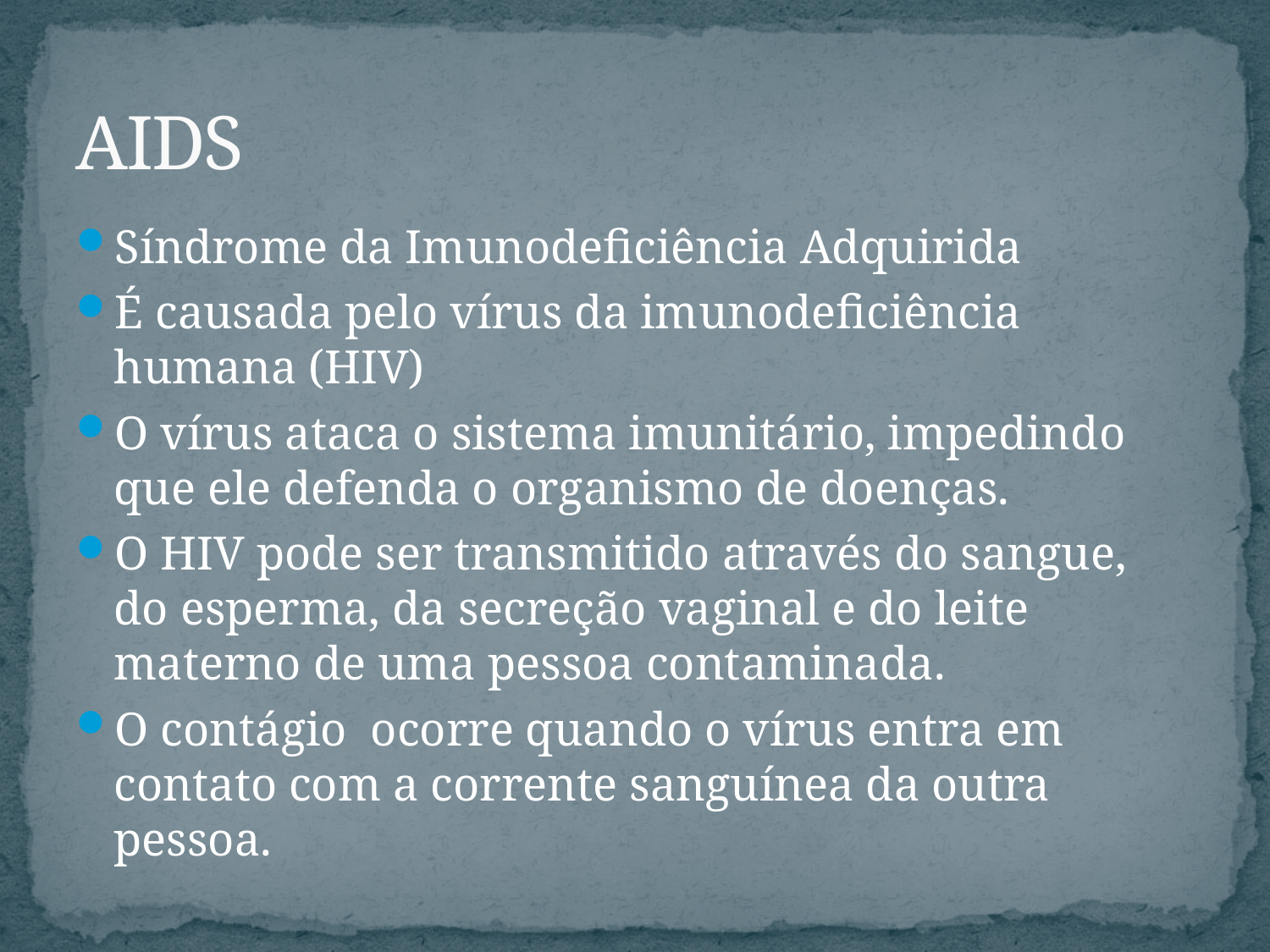

# AIDS
Síndrome da Imunodeficiência Adquirida
É causada pelo vírus da imunodeficiência humana (HIV)
O vírus ataca o sistema imunitário, impedindo que ele defenda o organismo de doenças.
O HIV pode ser transmitido através do sangue, do esperma, da secreção vaginal e do leite materno de uma pessoa contaminada.
O contágio  ocorre quando o vírus entra em contato com a corrente sanguínea da outra pessoa.